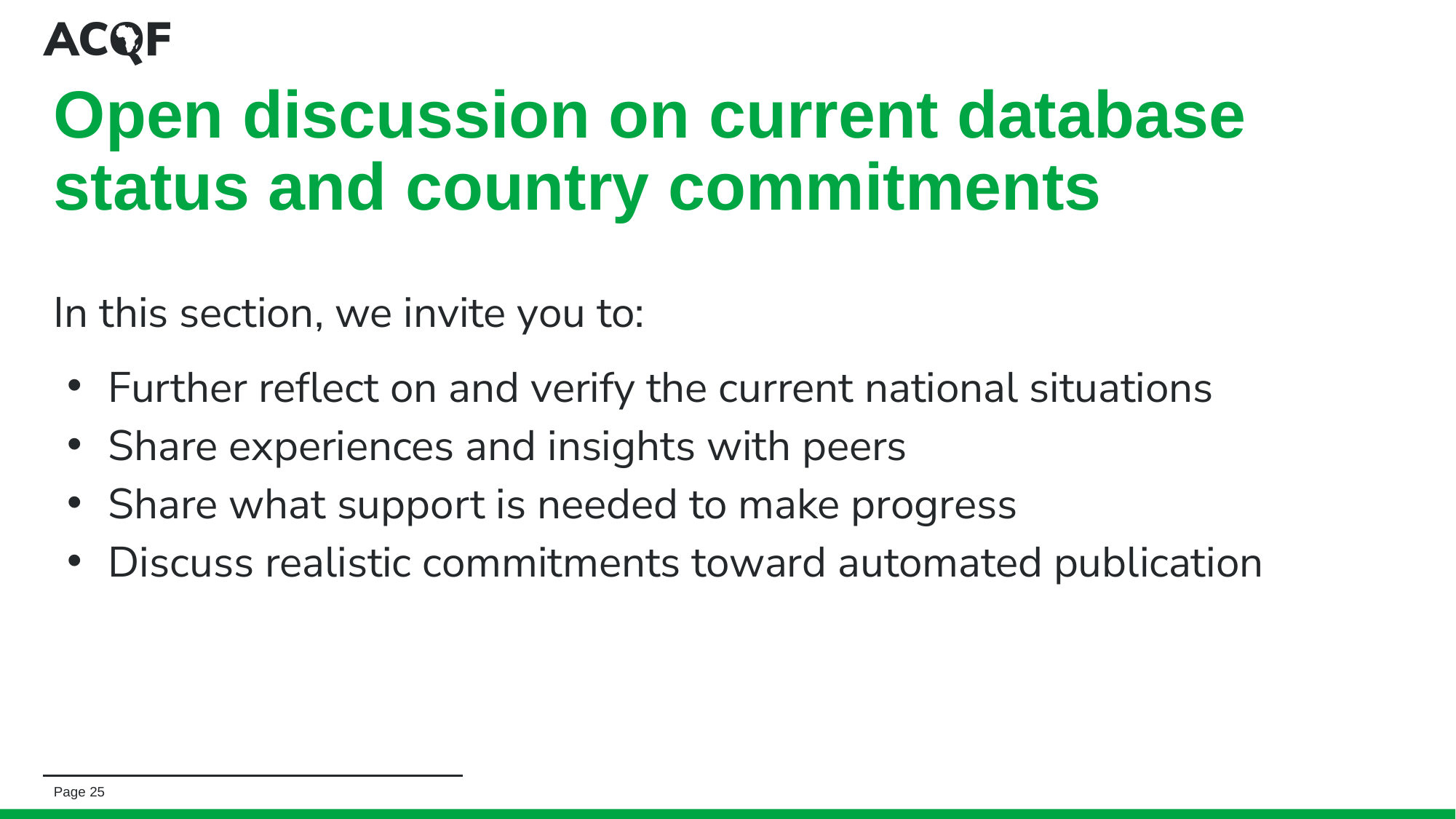

# Open discussion on current database status and country commitments
In this section, we invite you to:
Further reflect on and verify the current national situations
Share experiences and insights with peers
Share what support is needed to make progress
Discuss realistic commitments toward automated publication
Page 25